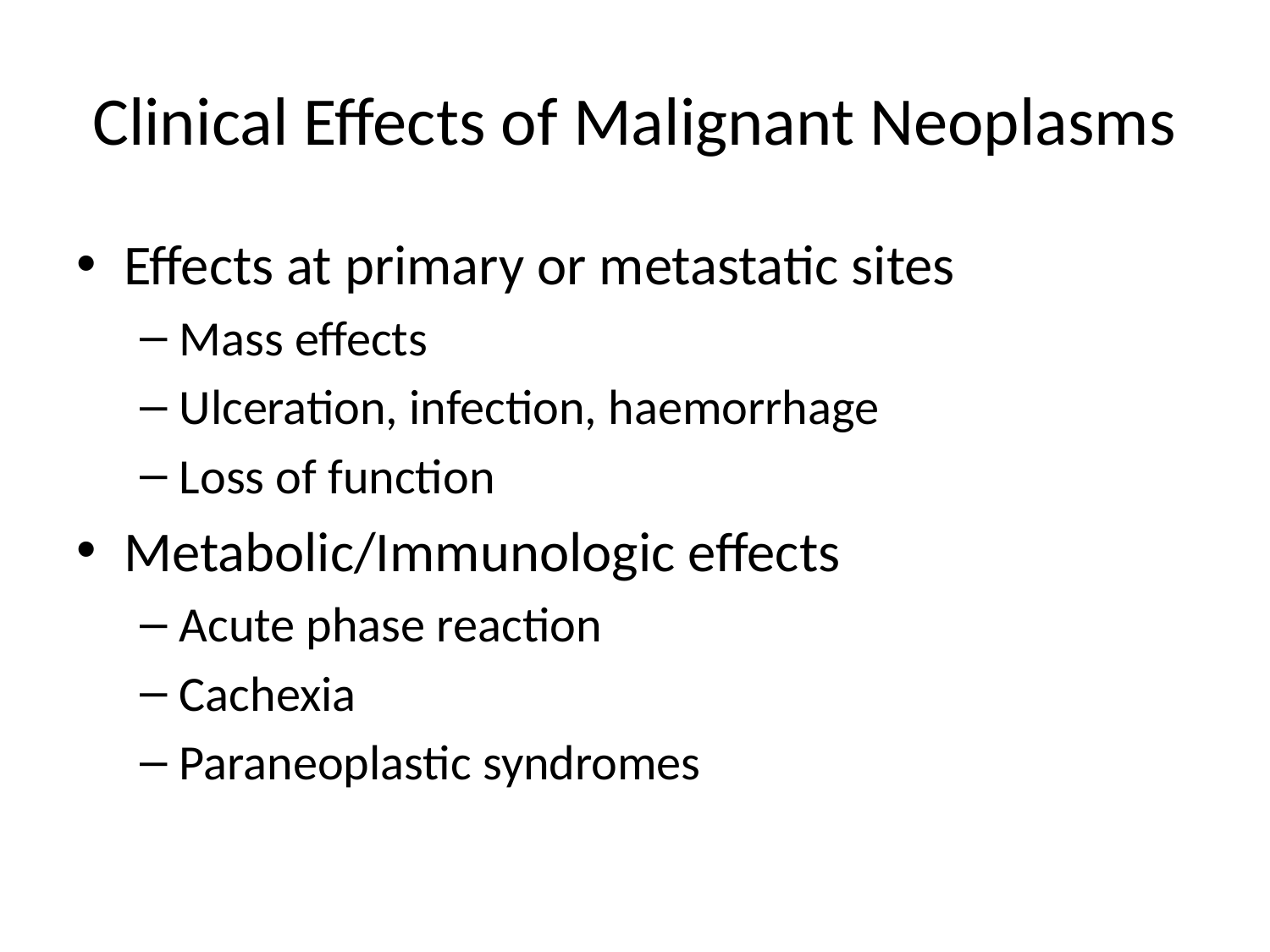

# Clinical Effects of Malignant Neoplasms
Effects at primary or metastatic sites
Mass effects
Ulceration, infection, haemorrhage
Loss of function
Metabolic/Immunologic effects
Acute phase reaction
Cachexia
Paraneoplastic syndromes